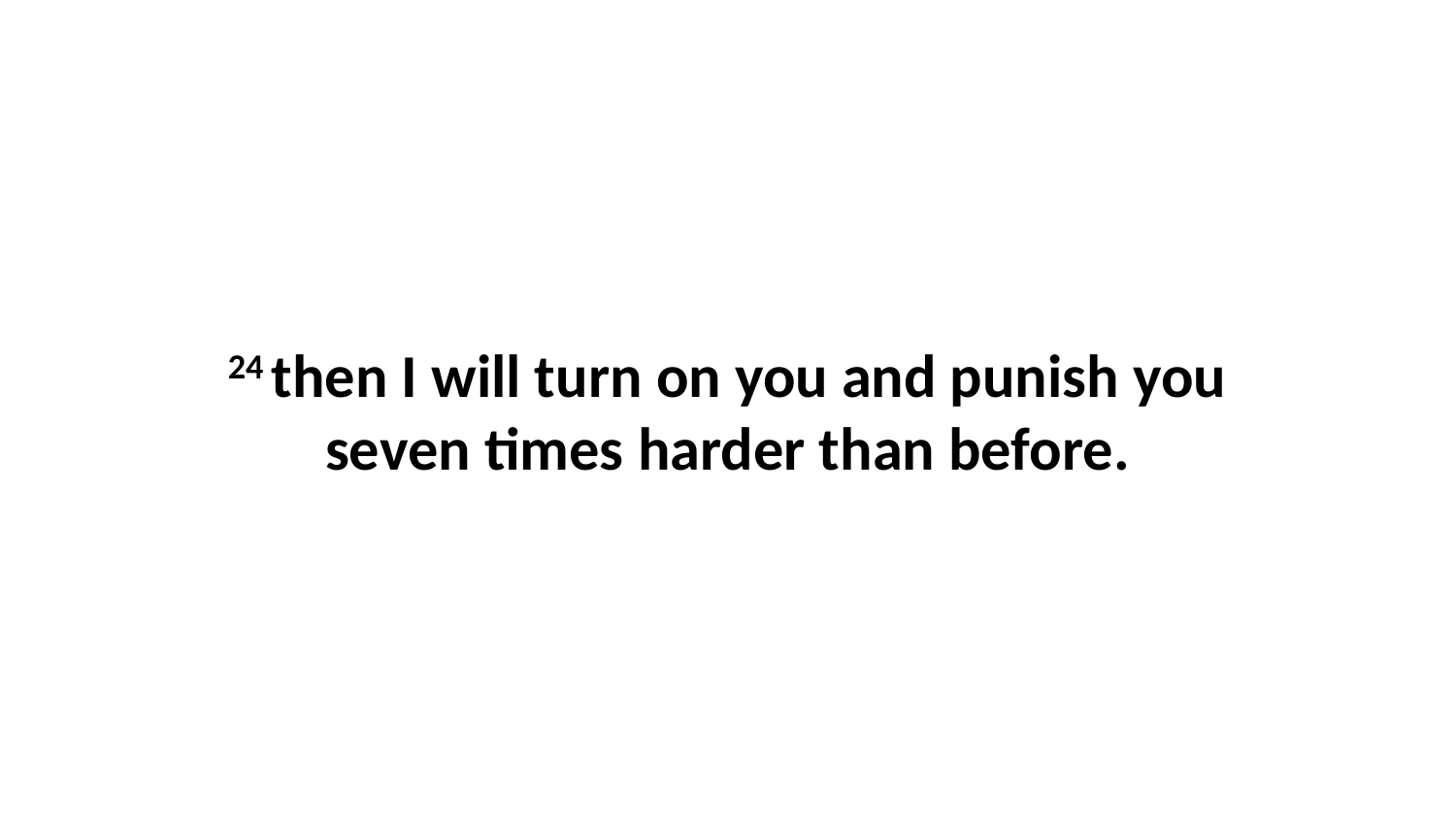

24 then I will turn on you and punish you seven times harder than before.